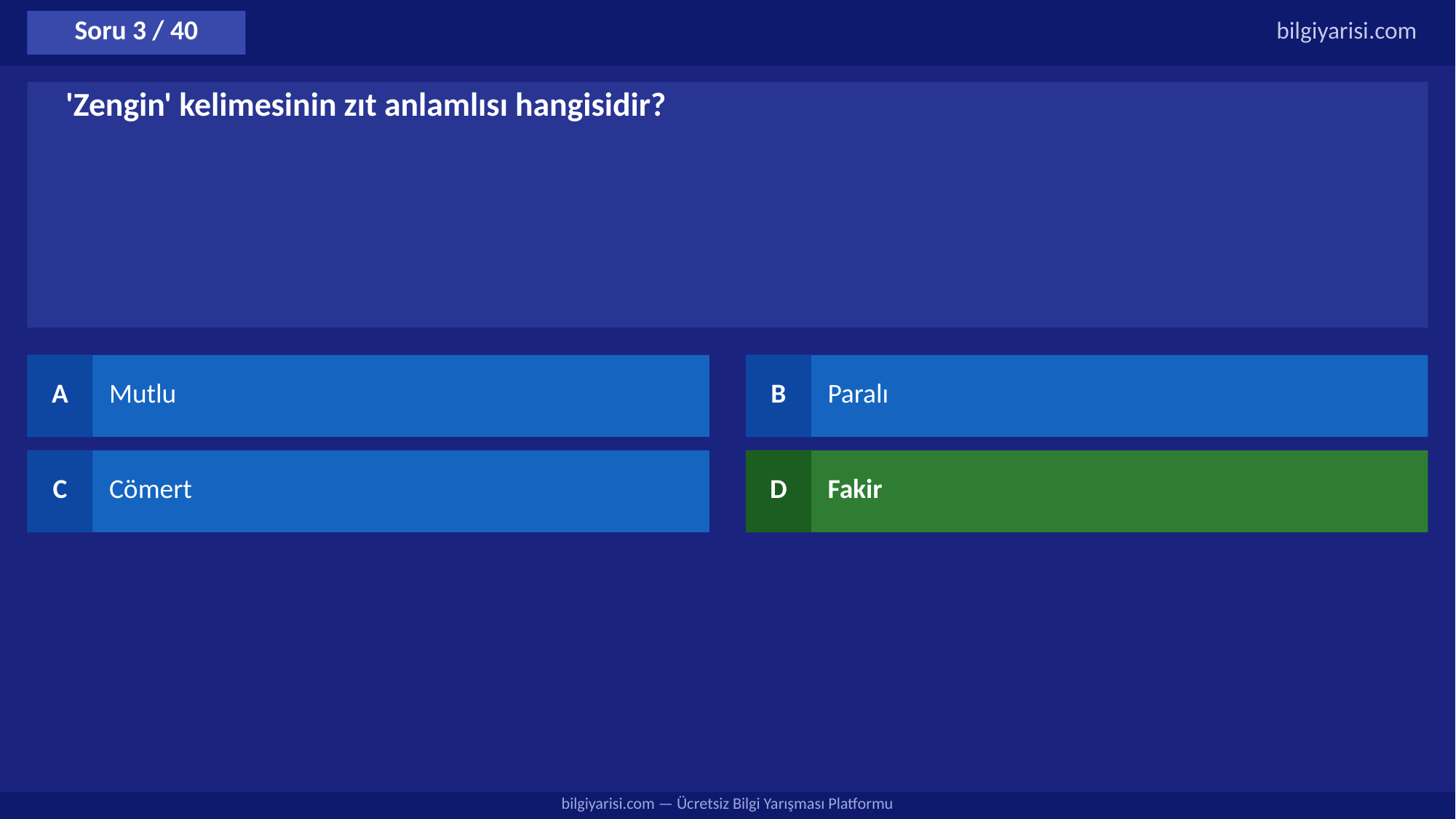

Soru 3 / 40
bilgiyarisi.com

'Zengin' kelimesinin zıt anlamlısı hangisidir?

A
Mutlu

B
Paralı

C
Cömert

D
Fakir
bilgiyarisi.com — Ücretsiz Bilgi Yarışması Platformu